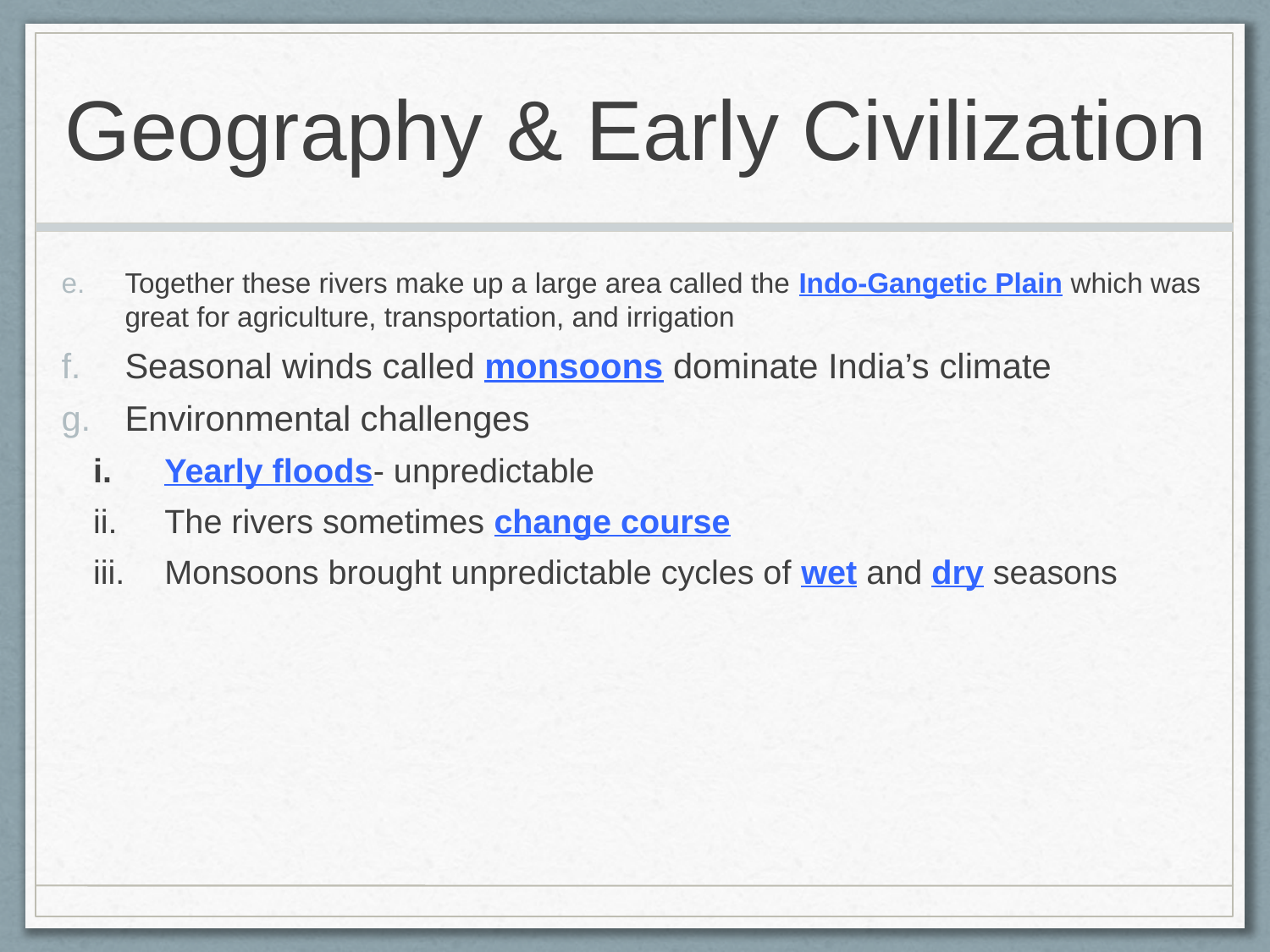

# Geography & Early Civilization
Together these rivers make up a large area called the Indo-Gangetic Plain which was great for agriculture, transportation, and irrigation
Seasonal winds called monsoons dominate India’s climate
Environmental challenges
Yearly floods- unpredictable
The rivers sometimes change course
Monsoons brought unpredictable cycles of wet and dry seasons